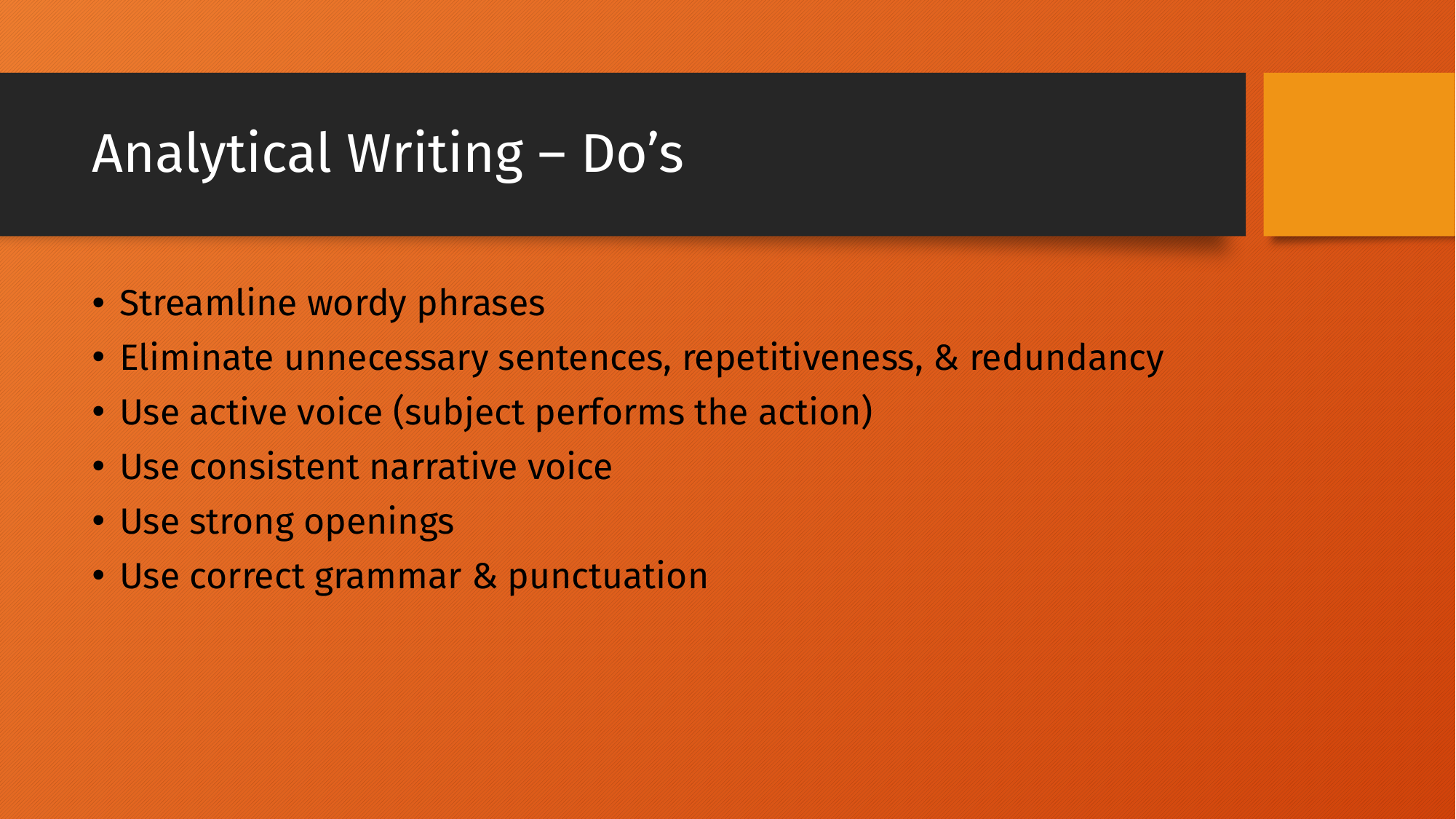

# Analytical Writing – Do’s
Streamline wordy phrases
Eliminate unnecessary sentences, repetitiveness, & redundancy
Use active voice (subject performs the action)
Use consistent narrative voice
Use strong openings
Use correct grammar & punctuation